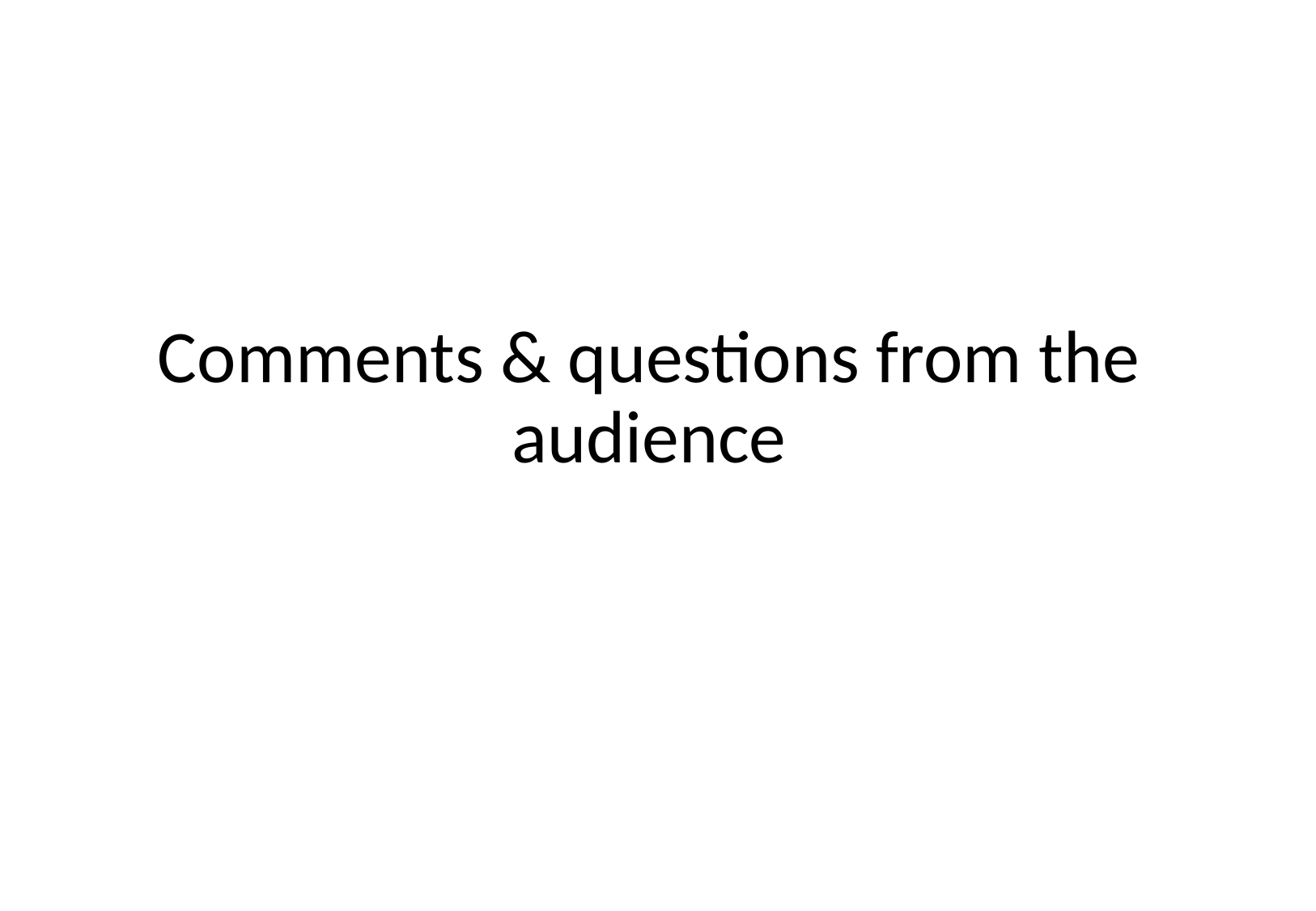

# Comments & questions from the audience